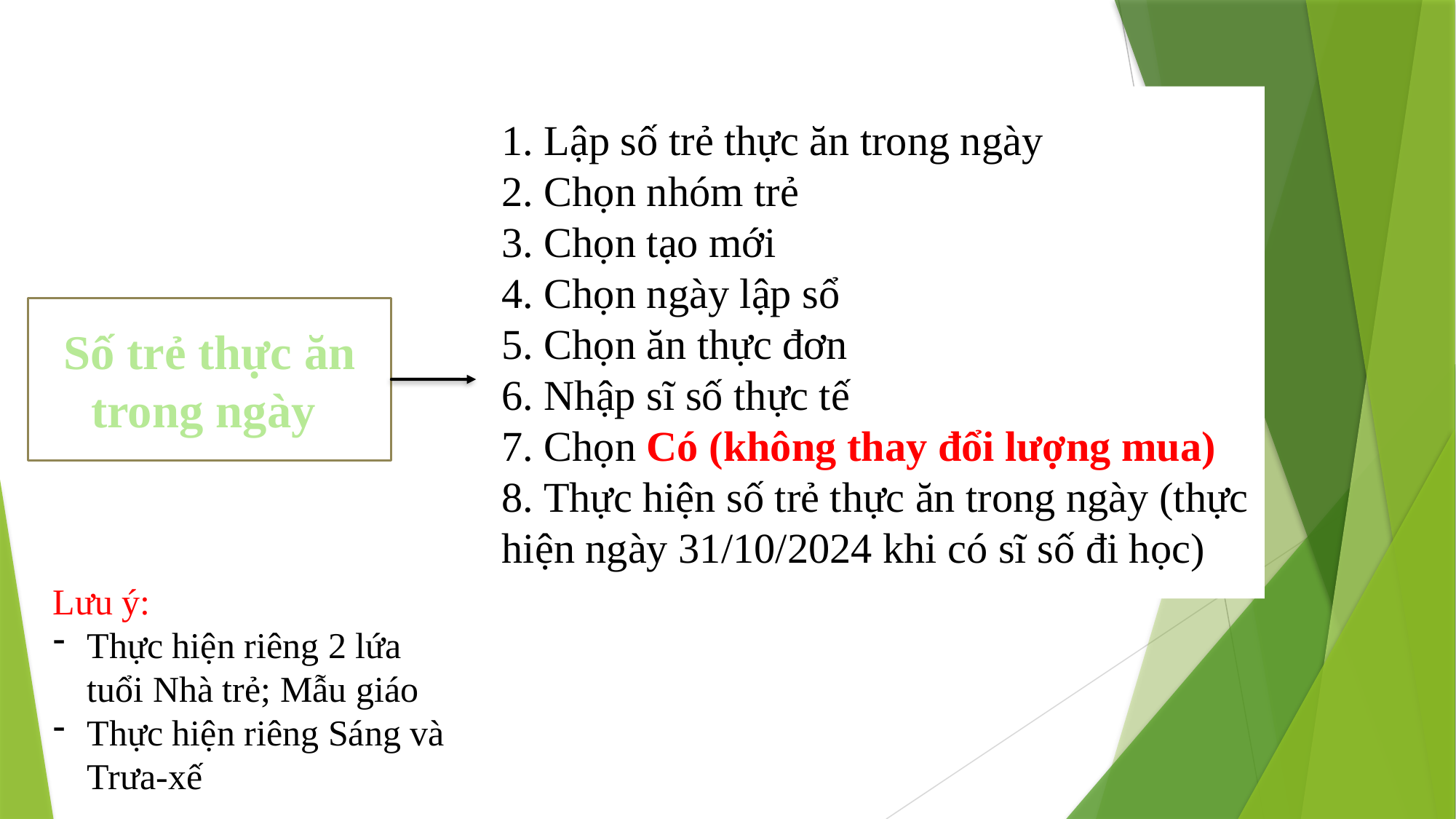

1. Lập số trẻ thực ăn trong ngày
2. Chọn nhóm trẻ
3. Chọn tạo mới
4. Chọn ngày lập sổ
5. Chọn ăn thực đơn
6. Nhập sĩ số thực tế
7. Chọn Có (không thay đổi lượng mua)
8. Thực hiện số trẻ thực ăn trong ngày (thực hiện ngày 31/10/2024 khi có sĩ số đi học)
Số trẻ thực ăn trong ngày
Lưu ý:
Thực hiện riêng 2 lứa tuổi Nhà trẻ; Mẫu giáo
Thực hiện riêng Sáng và Trưa-xế